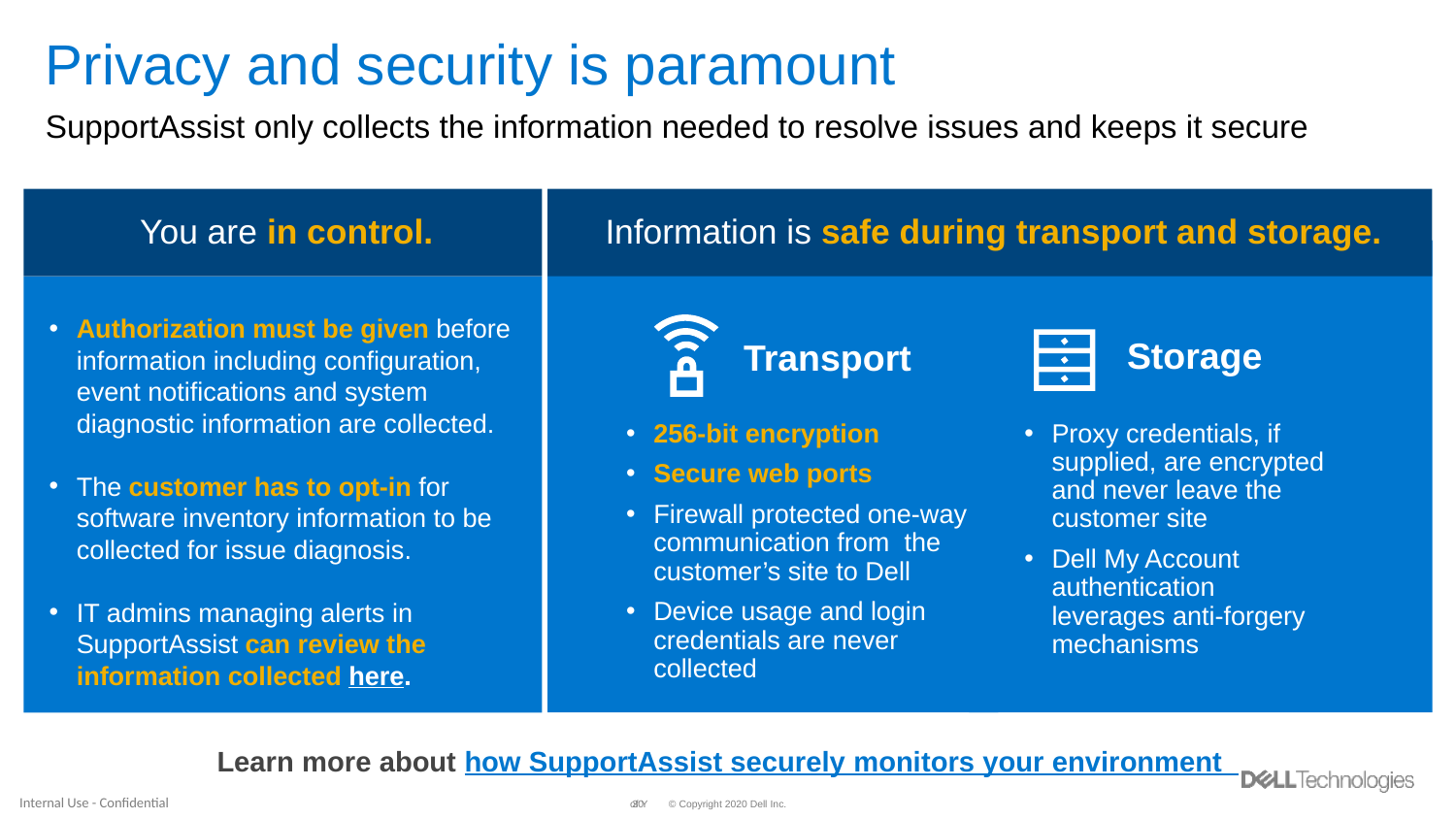

# Privacy and security is paramount
SupportAssist only collects the information needed to resolve issues and keeps it secure
Information is safe during transport and storage.
You are in control.

Authorization must be given before information including configuration, event notifications and system diagnostic information are collected.

The customer has to opt-in for software inventory information to be collected for issue diagnosis.

IT admins managing alerts in SupportAssist can review the information collected here.

Transport
Storage
256-bit encryption
Secure web ports
Firewall protected one-way communication from  the customer’s site to Dell
Device usage and login credentials are never collected
Proxy credentials, if supplied, are encrypted and never leave the customer site
Dell My Account authentication leverages anti-forgery mechanisms

Learn more about how SupportAssist securely monitors your environment